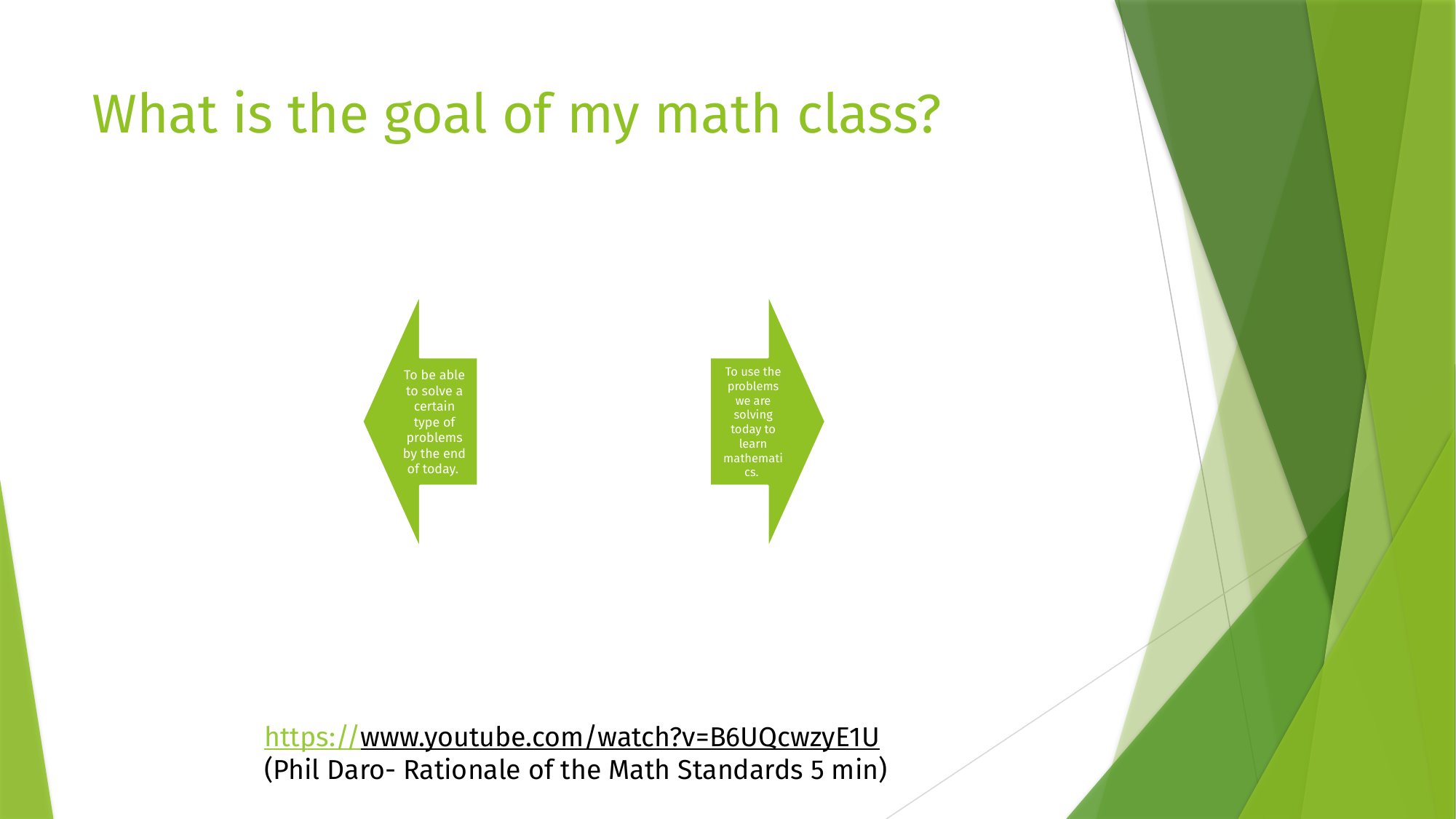

# What is the goal of my math class?
To be able to solve a certain type of problems by the end of today.
To use the problems we are solving today to learn mathematics.
https://www.youtube.com/watch?v=B6UQcwzyE1U
(Phil Daro- Rationale of the Math Standards 5 min)